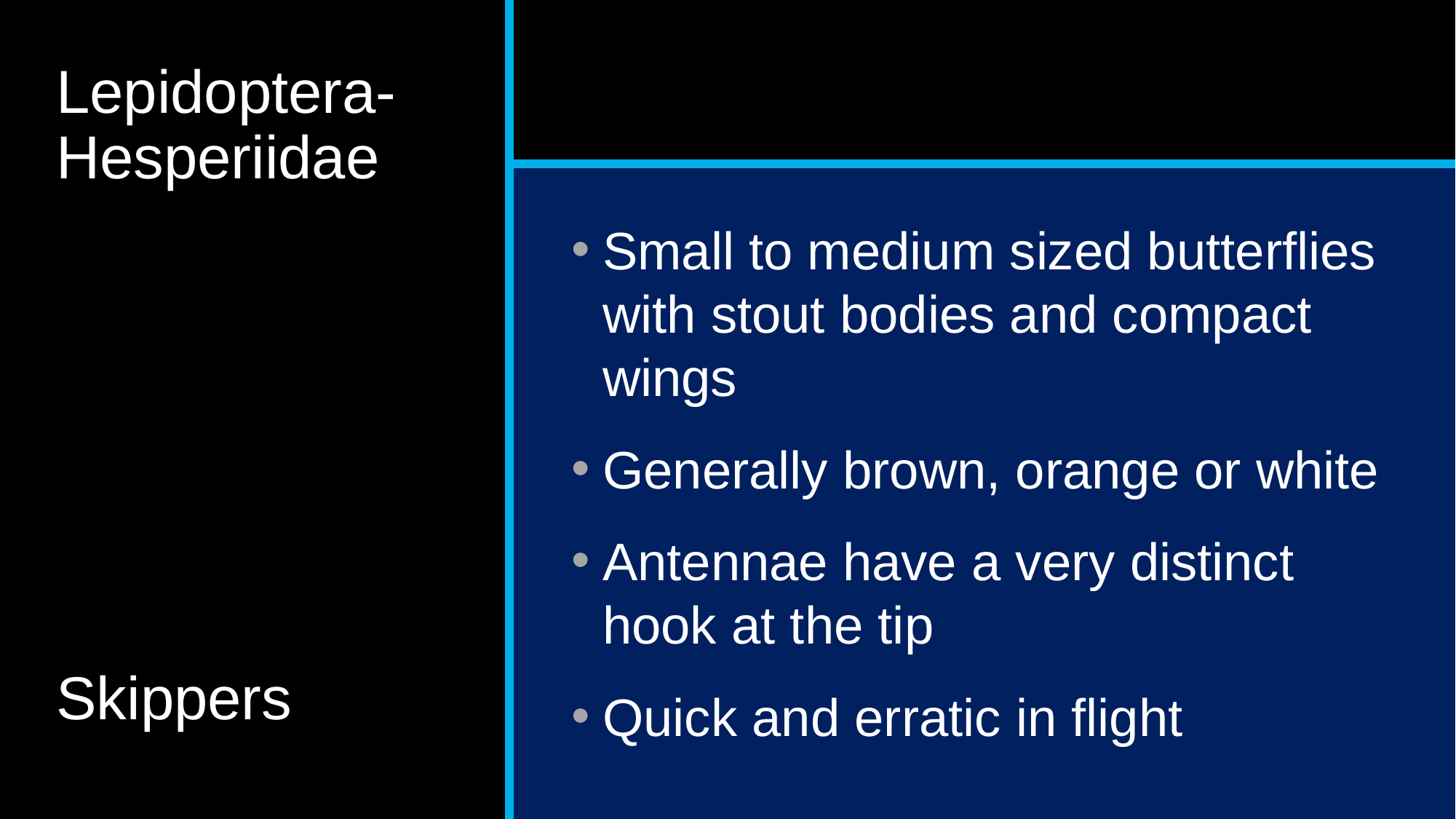

# Lepidoptera- Hesperiidae

Small to medium sized butterflies with stout bodies and compact wings
Generally brown, orange or white
Antennae have a very distinct hook at the tip
Quick and erratic in flight
Skippers